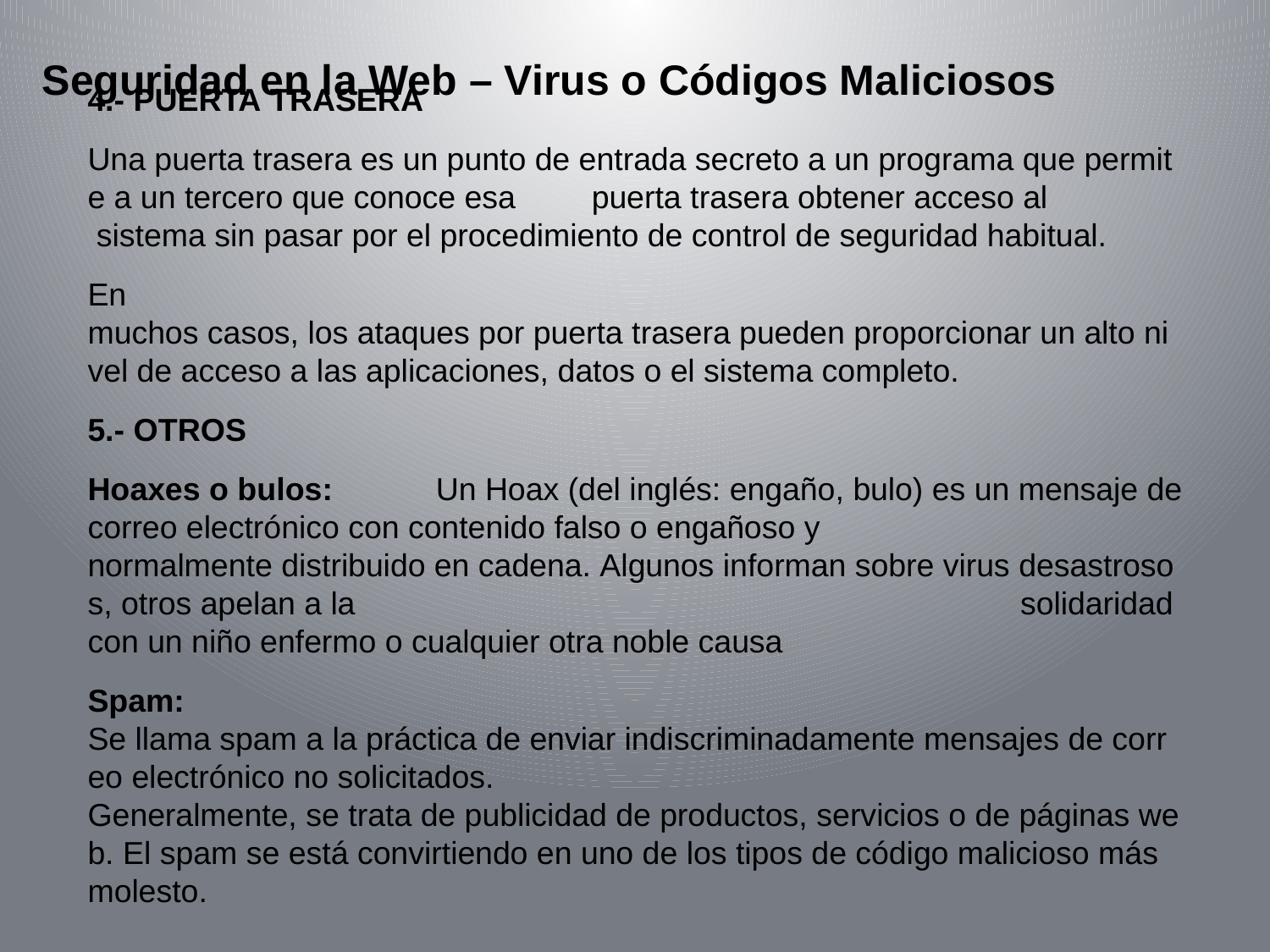

Seguridad en la Web – Virus o Códigos Maliciosos
4.- PUERTA TRASERA
Una puerta trasera es un punto de entrada secreto a un programa que permite a un tercero que conoce esa  puerta trasera obtener acceso al    sistema sin pasar por el procedimiento de control de seguridad habitual.
En  muchos casos, los ataques por puerta trasera pueden proporcionar un alto nivel de acceso a las aplicaciones, datos o el sistema completo.
5.- OTROS
Hoaxes o bulos:  Un Hoax (del inglés: engaño, bulo) es un mensaje de correo electrónico con contenido falso o engañoso y  normalmente distribuido en cadena. Algunos informan sobre virus desastrosos, otros apelan a la   solidaridad  con un niño enfermo o cualquier otra noble causa
Spam:  Se llama spam a la práctica de enviar indiscriminadamente mensajes de correo electrónico no solicitados.  Generalmente, se trata de publicidad de productos, servicios o de páginas web. El spam se está convirtiendo en uno de los tipos de código malicioso más molesto.